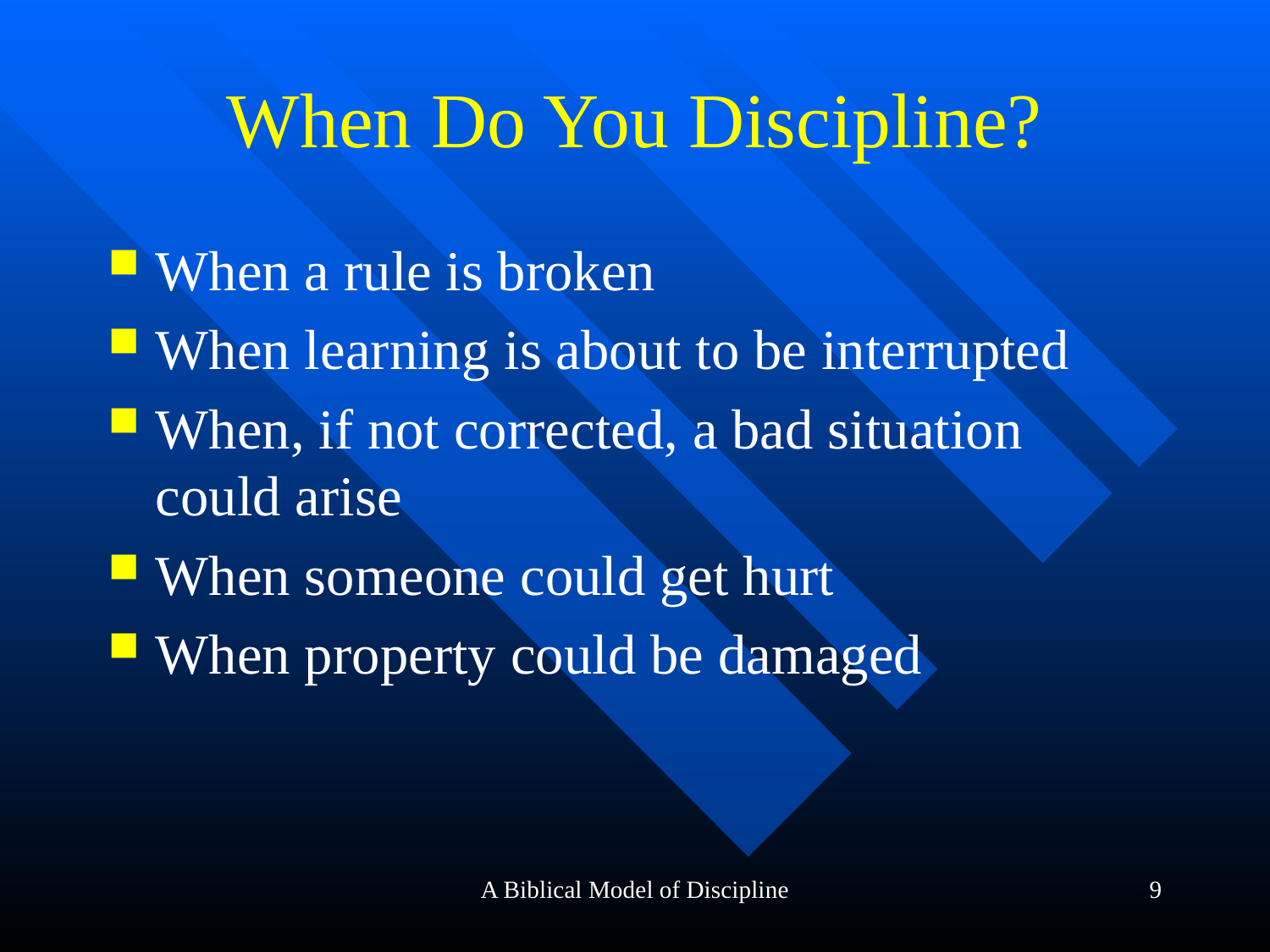

# When Do You Discipline?
When a rule is broken
When learning is about to be interrupted
When, if not corrected, a bad situation could arise
When someone could get hurt
When property could be damaged
A Biblical Model of Discipline
9